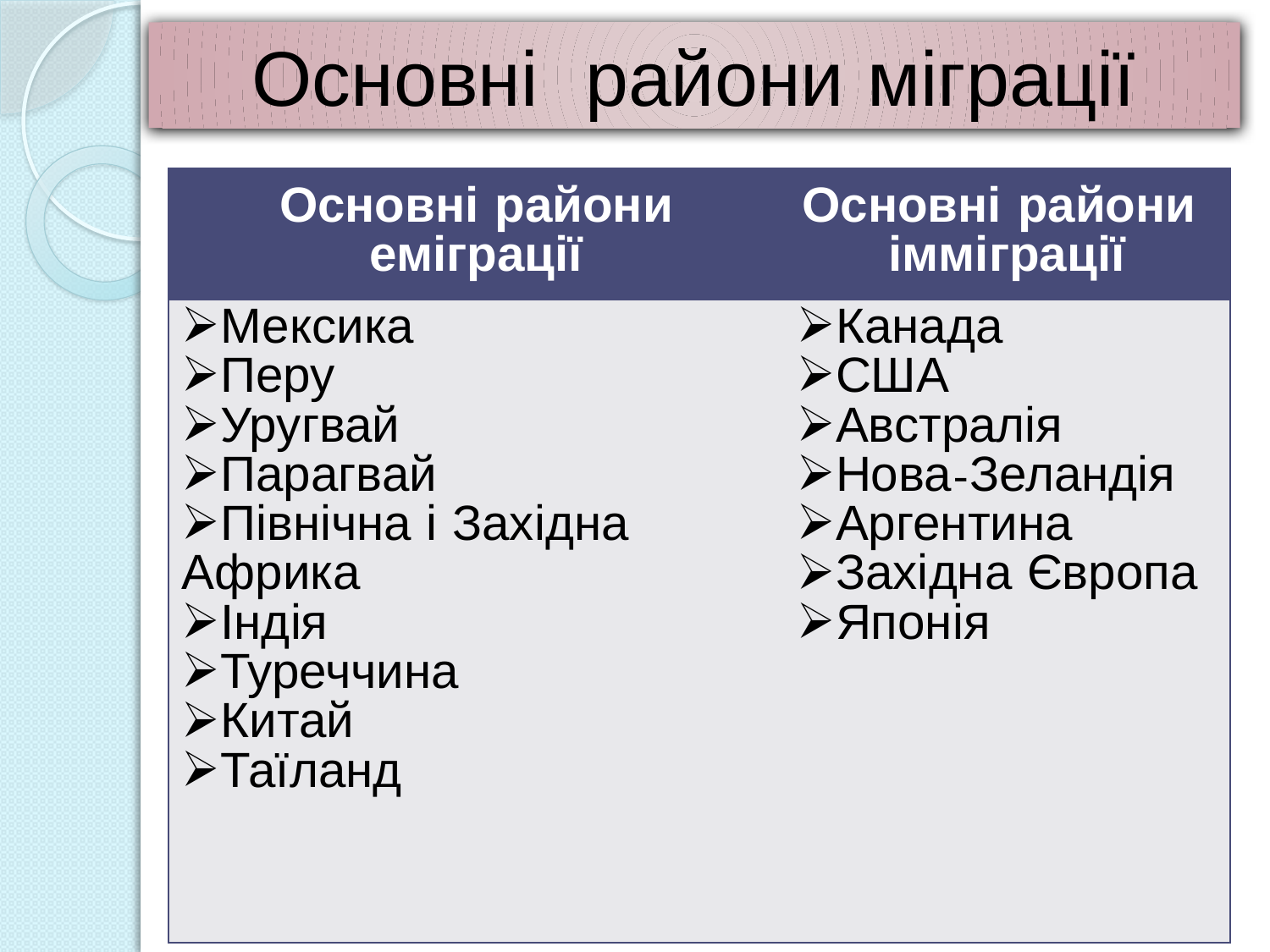

Основні  райони міграції
| Основні райони еміграції | Основні райони імміграції |
| --- | --- |
| Мексика Перу Уругвай Парагвай Північна і Західна Африка Індія Туреччина Китай Таїланд | Канада США Австралія Нова-Зеландія Аргентина Західна Європа Японія |